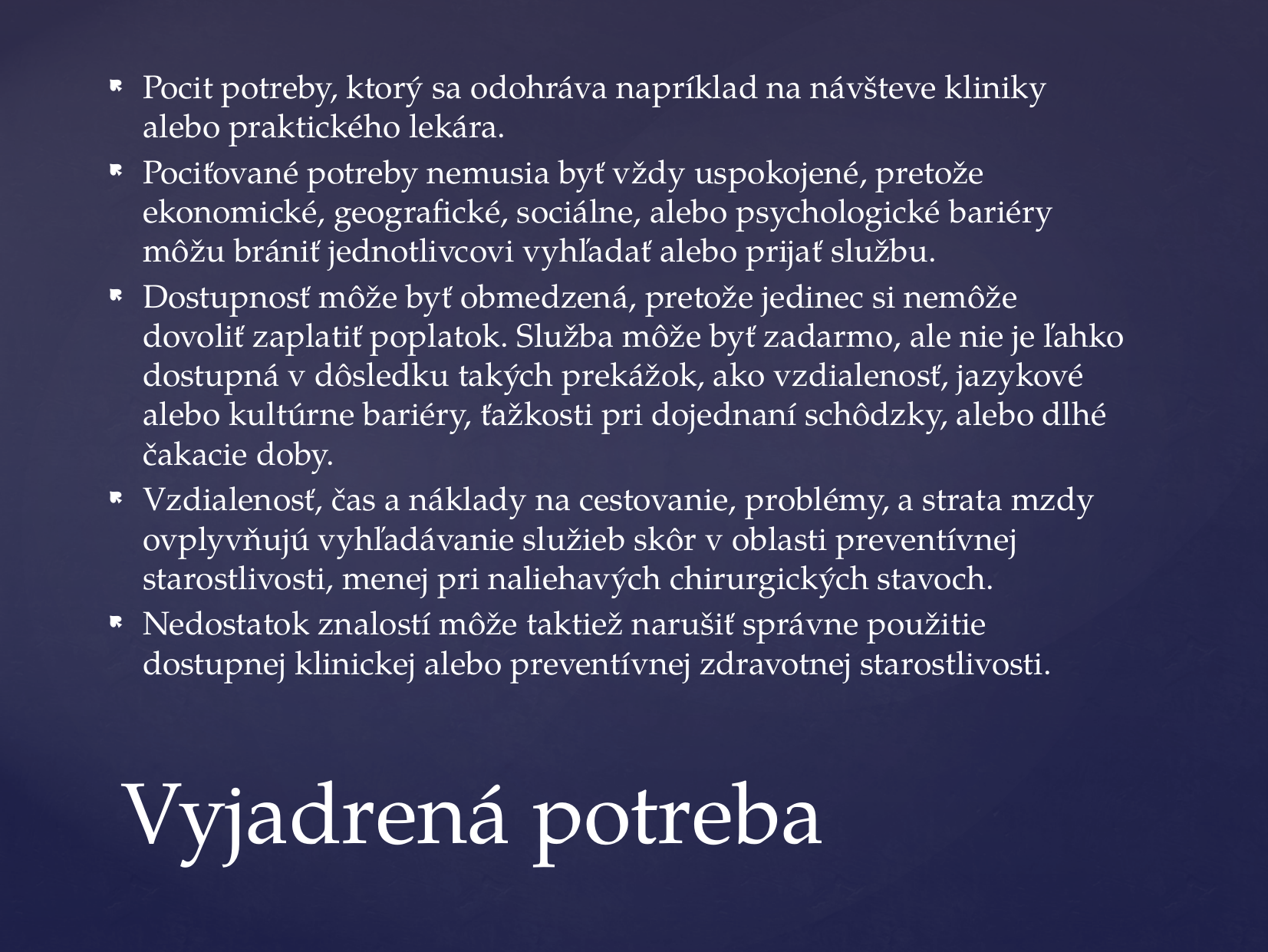

Pocit potreby, ktorý sa odohráva napríklad na návšteve kliniky alebo praktického lekára.
Pociťované potreby nemusia byť vždy uspokojené, pretože ekonomické, geografické, sociálne, alebo psychologické bariéry môžu brániť jednotlivcovi vyhľadať alebo prijať službu.
Dostupnosť môže byť obmedzená, pretože jedinec si nemôže dovoliť zaplatiť poplatok. Služba môže byť zadarmo, ale nie je ľahko dostupná v dôsledku takých prekážok, ako vzdialenosť, jazykové alebo kultúrne bariéry, ťažkosti pri dojednaní schôdzky, alebo dlhé čakacie doby.
Vzdialenosť, čas a náklady na cestovanie, problémy, a strata mzdy ovplyvňujú vyhľadávanie služieb skôr v oblasti preventívnej starostlivosti, menej pri naliehavých chirurgických stavoch.
Nedostatok znalostí môže taktiež narušiť správne použitie dostupnej klinickej alebo preventívnej zdravotnej starostlivosti.
# Vyjadrená potreba